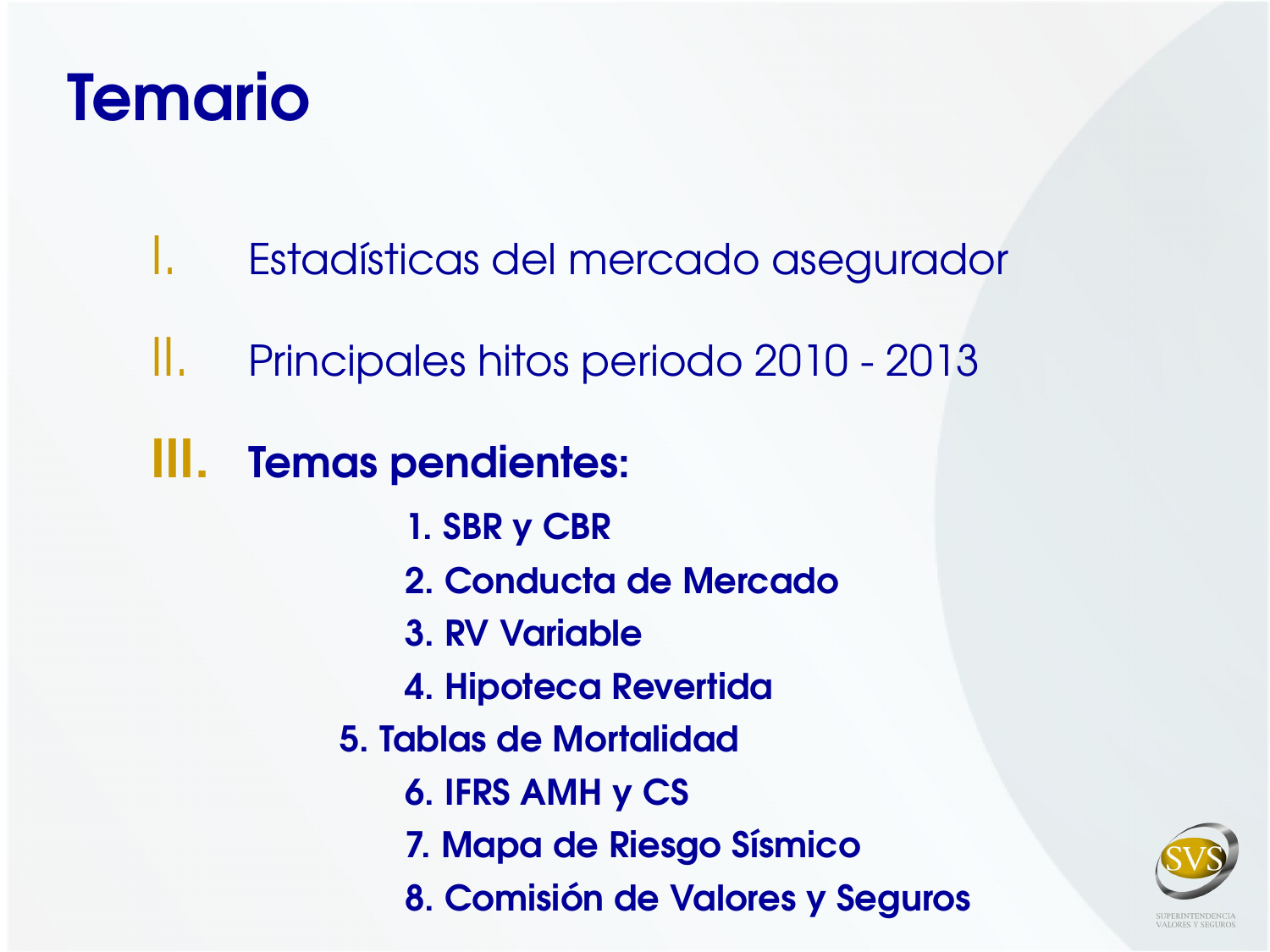

Temario
Estadísticas del mercado asegurador

Principales hitos periodo 2010 - 2013

Temas pendientes:
		1. SBR y CBR
		2. Conducta de Mercado
		3. RV Variable
		4. Hipoteca Revertida
                   5. Tablas de Mortalidad
		6. IFRS AMH y CS
		7. Mapa de Riesgo Sísmico
		8. Comisión de Valores y Seguros